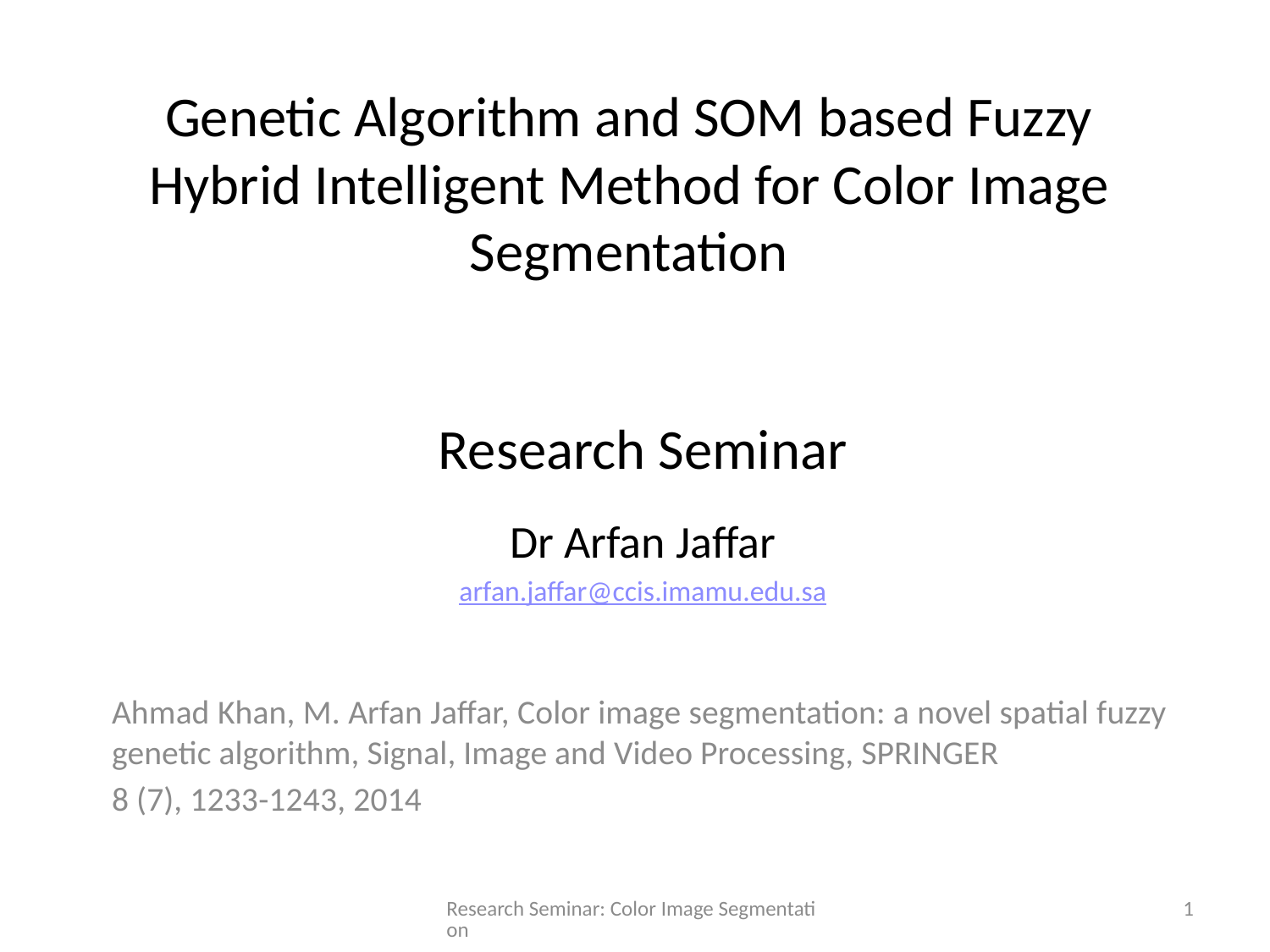

# Genetic Algorithm and SOM based Fuzzy Hybrid Intelligent Method for Color Image Segmentation
Research Seminar
Dr Arfan Jaffar
arfan.jaffar@ccis.imamu.edu.sa

Ahmad Khan, M. Arfan Jaffar, Color image segmentation: a novel spatial fuzzy genetic algorithm, Signal, Image and Video Processing, SPRINGER
8 (7), 1233-1243, 2014

Research Seminar: Color Image Segmentation
1